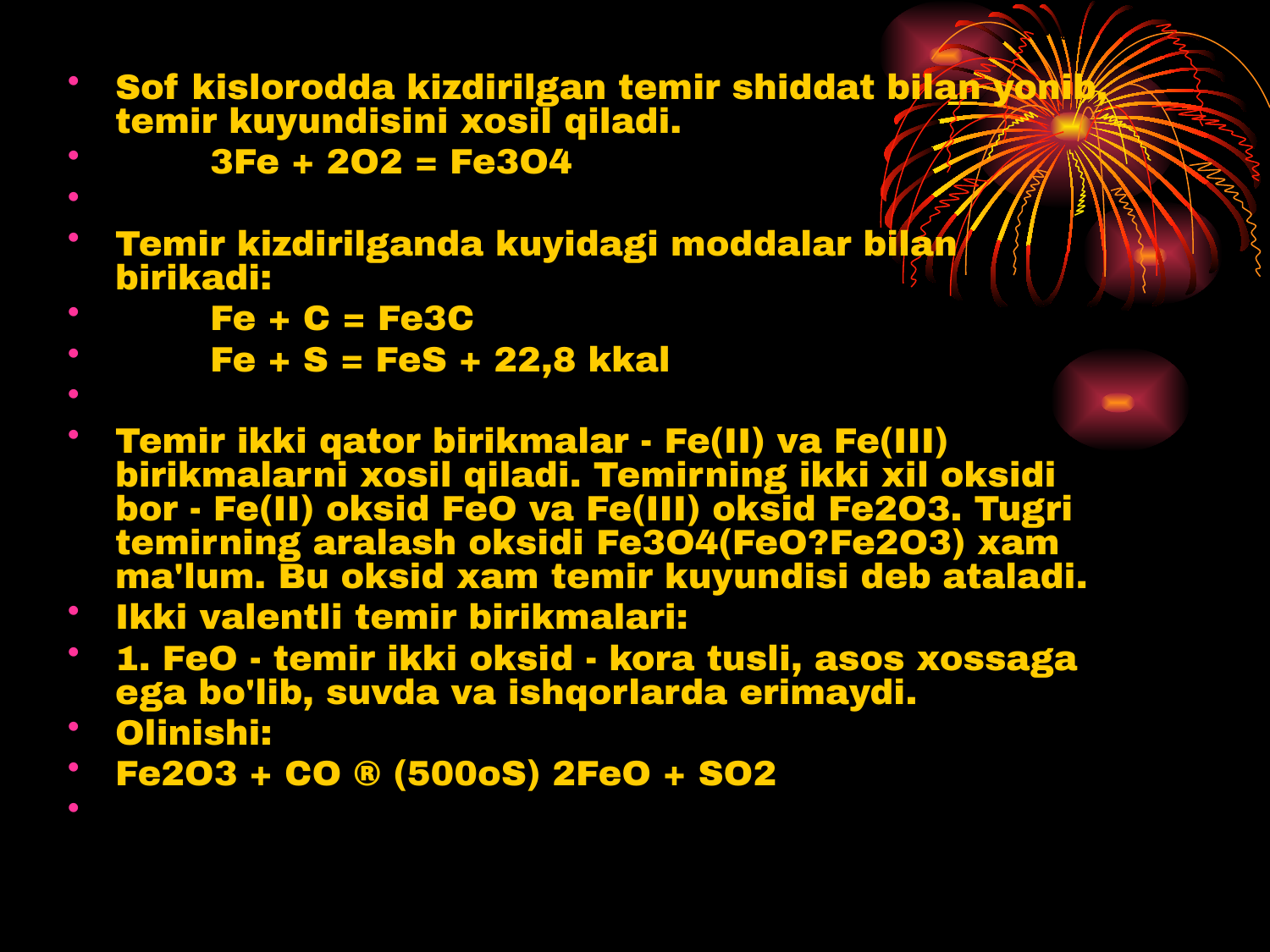

Sof kislorodda kizdirilgan temir shiddat bilan yonib, temir kuyundisini xosil qiladi.
        3Fe + 2O2 = Fe3O4

Temir kizdirilganda kuyidagi moddalar bilan birikadi:
        Fe + C = Fe3C
        Fe + S = FeS + 22,8 kkal

Temir ikki qator birikmalar - Fe(II) va Fe(III) birikmalarni xosil qiladi. Temirning ikki xil oksidi bor - Fe(II) oksid FeO va Fe(III) oksid Fe2O3. Tugri temirning aralash oksidi Fe3O4(FeO?Fe2O3) xam ma'lum. Bu oksid xam temir kuyundisi deb ataladi.
Ikki valentli temir birikmalari:
1. FeO - temir ikki oksid - kora tusli, asos xossaga ega bo'lib, suvda va ishqorlarda erimaydi.
Olinishi:
Fe2O3 + CO ® (500oS) 2FeO + SO2